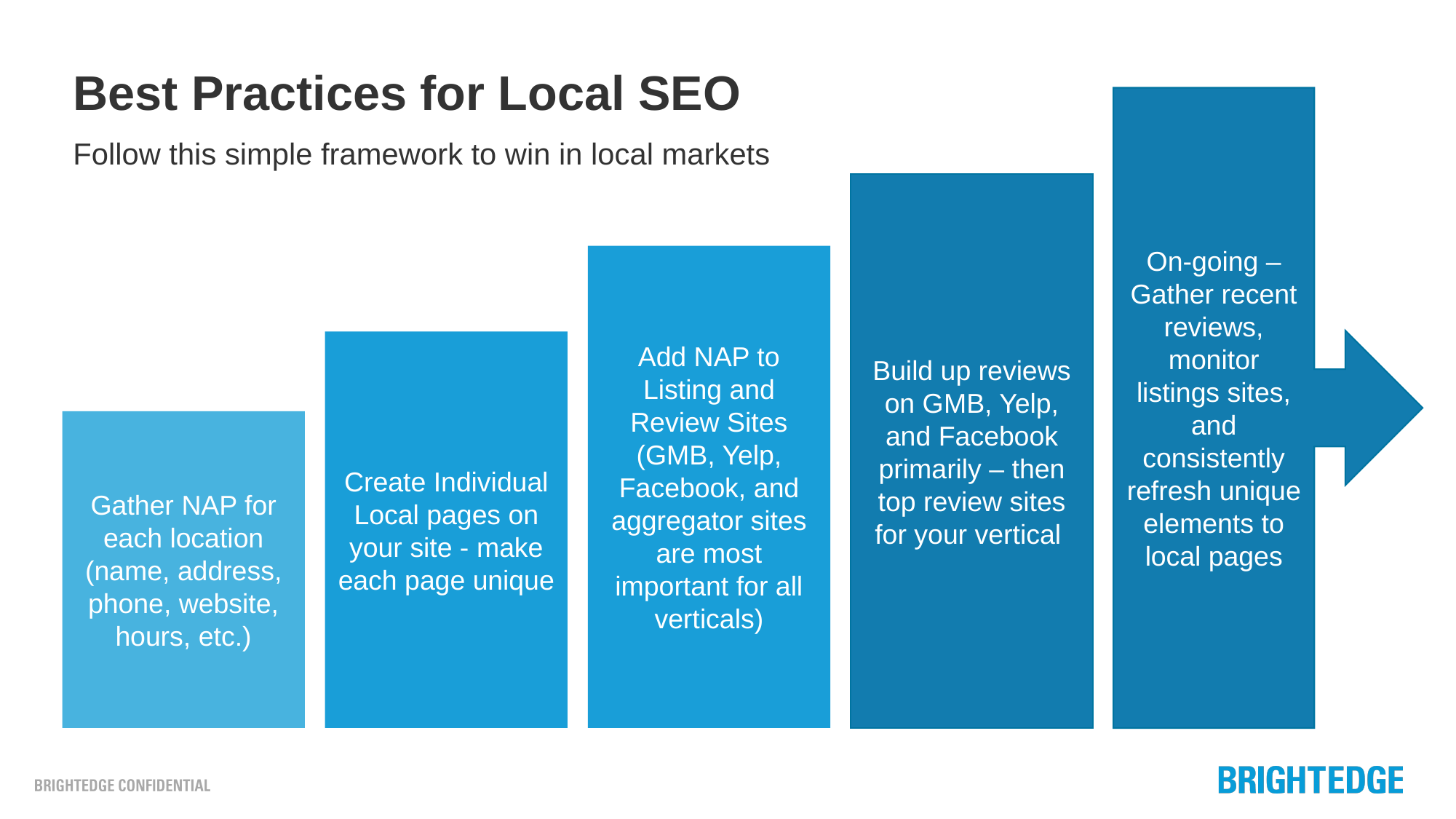

Best Practices for Local SEO
On-going – Gather recent reviews, monitor listings sites, and consistently refresh unique elements to local pages
Follow this simple framework to win in local markets
Build up reviews on GMB, Yelp, and Facebook primarily – then top review sites for your vertical
Add NAP to Listing and Review Sites (GMB, Yelp, Facebook, and aggregator sites are most important for all verticals)
Create Individual Local pages on your site - make each page unique
Gather NAP for each location (name, address, phone, website, hours, etc.)